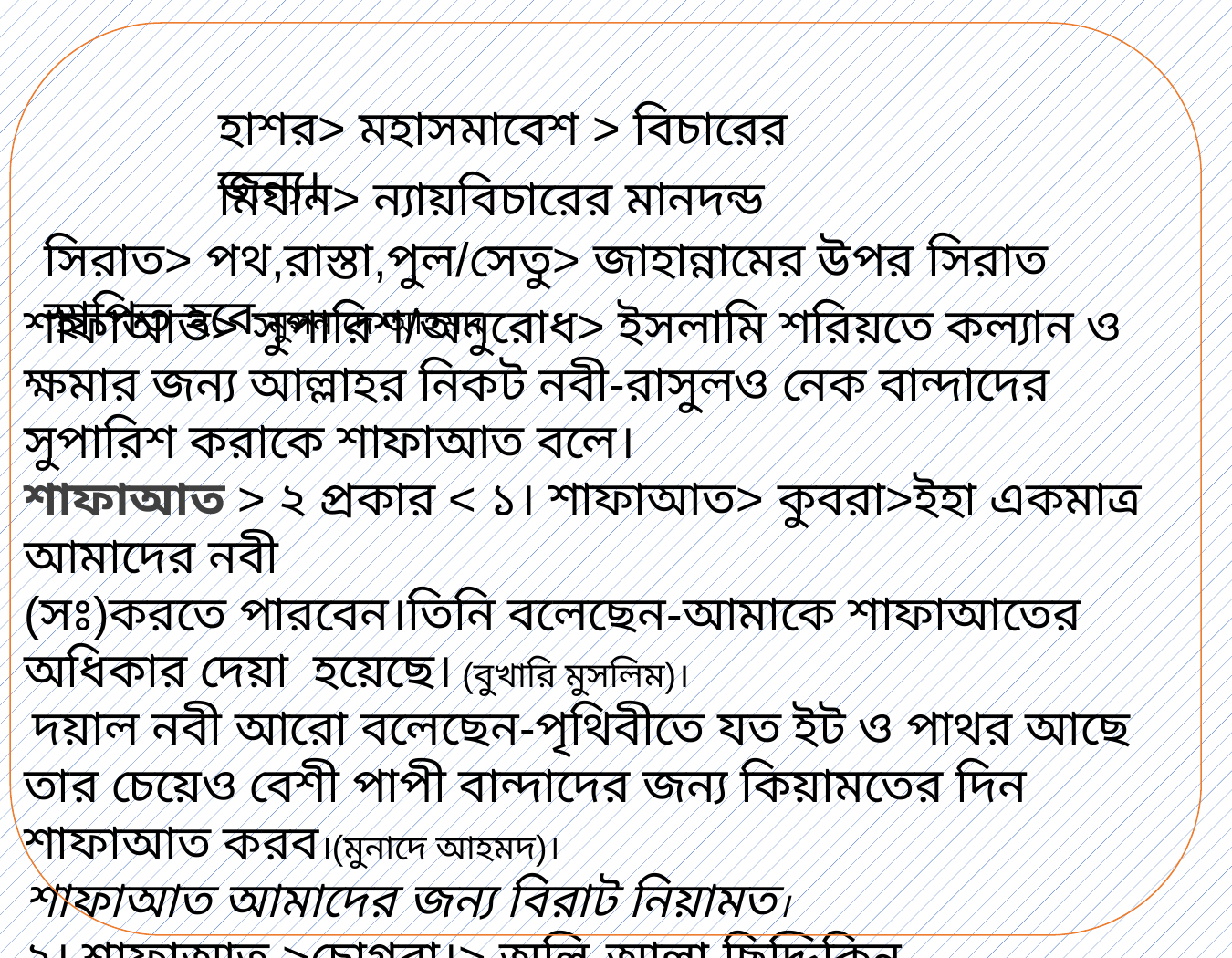

হাশর> মহাসমাবেশ > বিচারের জন্য।
মিযান> ন্যায়বিচারের মানদন্ড
সিরাত> পথ,রাস্তা,পুল/সেতু> জাহান্নামের উপর সিরাত স্থাপিত হবে মুসনাদে আহমদ
শাফাআত> সুপারিশ/অনুরোধ> ইসলামি শরিয়তে কল্যান ও ক্ষমার জন্য আল্লাহর নিকট নবী-রাসুলও নেক বান্দাদের সুপারিশ করাকে শাফাআত বলে।
শাফাআত > ২ প্রকার < ১। শাফাআত> কুবরা>ইহা একমাত্র আমাদের নবী
(সঃ)করতে পারবেন।তিনি বলেছেন-আমাকে শাফাআতের অধিকার দেয়া  হয়েছে। (বুখারি মুসলিম)।
 দয়াল নবী আরো বলেছেন-পৃথিবীতে যত ইট ও পাথর আছে তার চেয়েও বেশী পাপী বান্দাদের জন্য কিয়ামতের দিন শাফাআত করব।(মুনাদে আহমদ)।
শাফাআত আমাদের জন্য বিরাট নিয়ামত।
২। শাফাআত >চোগরা।> অলি-আল্লা,ছিদ্দিকিন-শুহাদা,আলেম,হাফিজ,সালেহীন ও মালাইকারাও পাপী ইমানদারদের জন্য শাফাআত করবে।